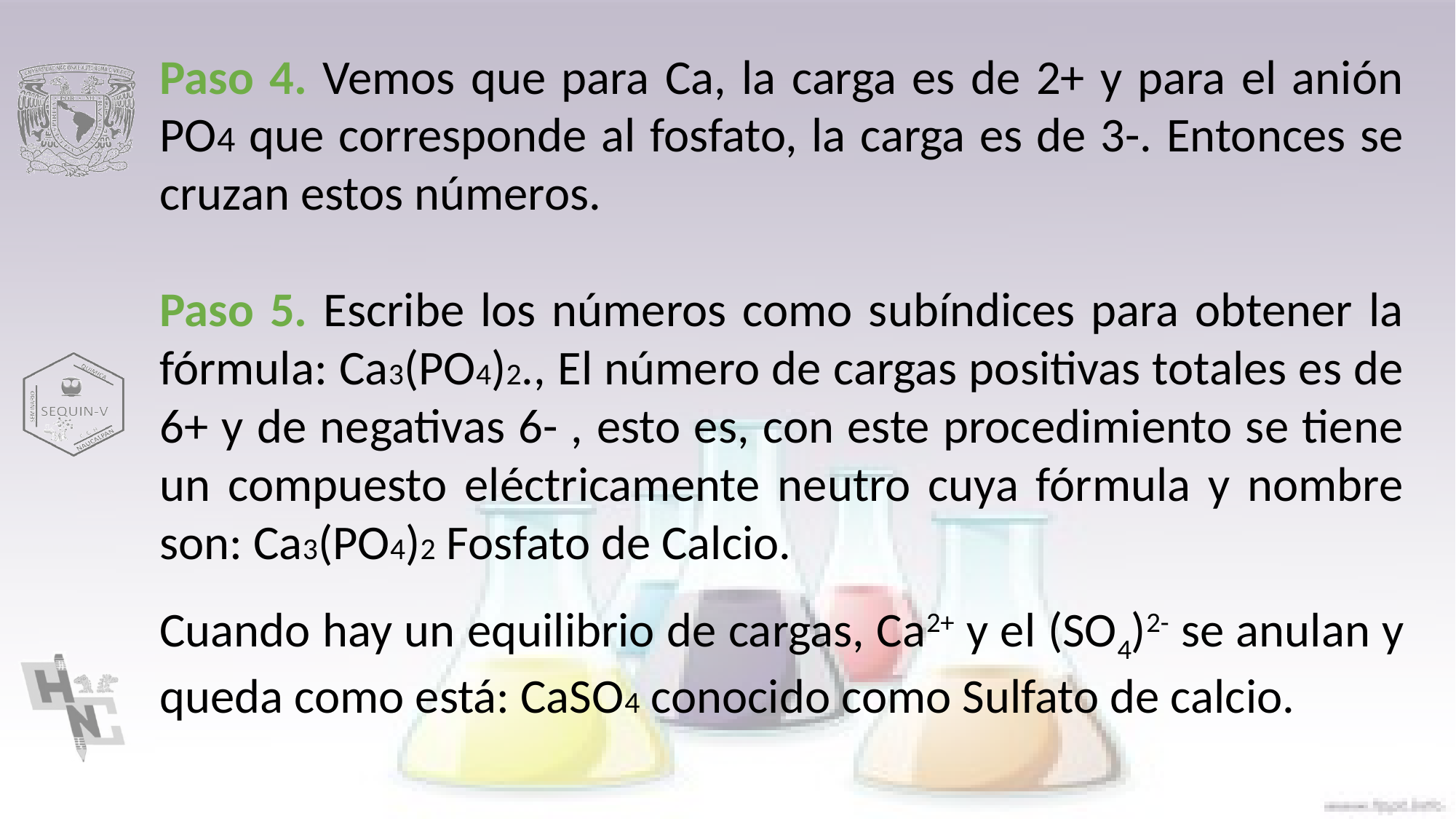

Paso 4. Vemos que para Ca, la carga es de 2+ y para el anión PO4 que corresponde al fosfato, la carga es de 3-. Entonces se cruzan estos números.

Paso 5. Escribe los números como subíndices para obtener la fórmula: Ca3(PO4)2., El número de cargas positivas totales es de 6+ y de negativas 6- , esto es, con este procedimiento se tiene un compuesto eléctricamente neutro cuya fórmula y nombre son: Ca3(PO4)2 Fosfato de Calcio.

Cuando hay un equilibrio de cargas, Ca2+ y el (SO4)2- se anulan y queda como está: CaSO4 conocido como Sulfato de calcio.